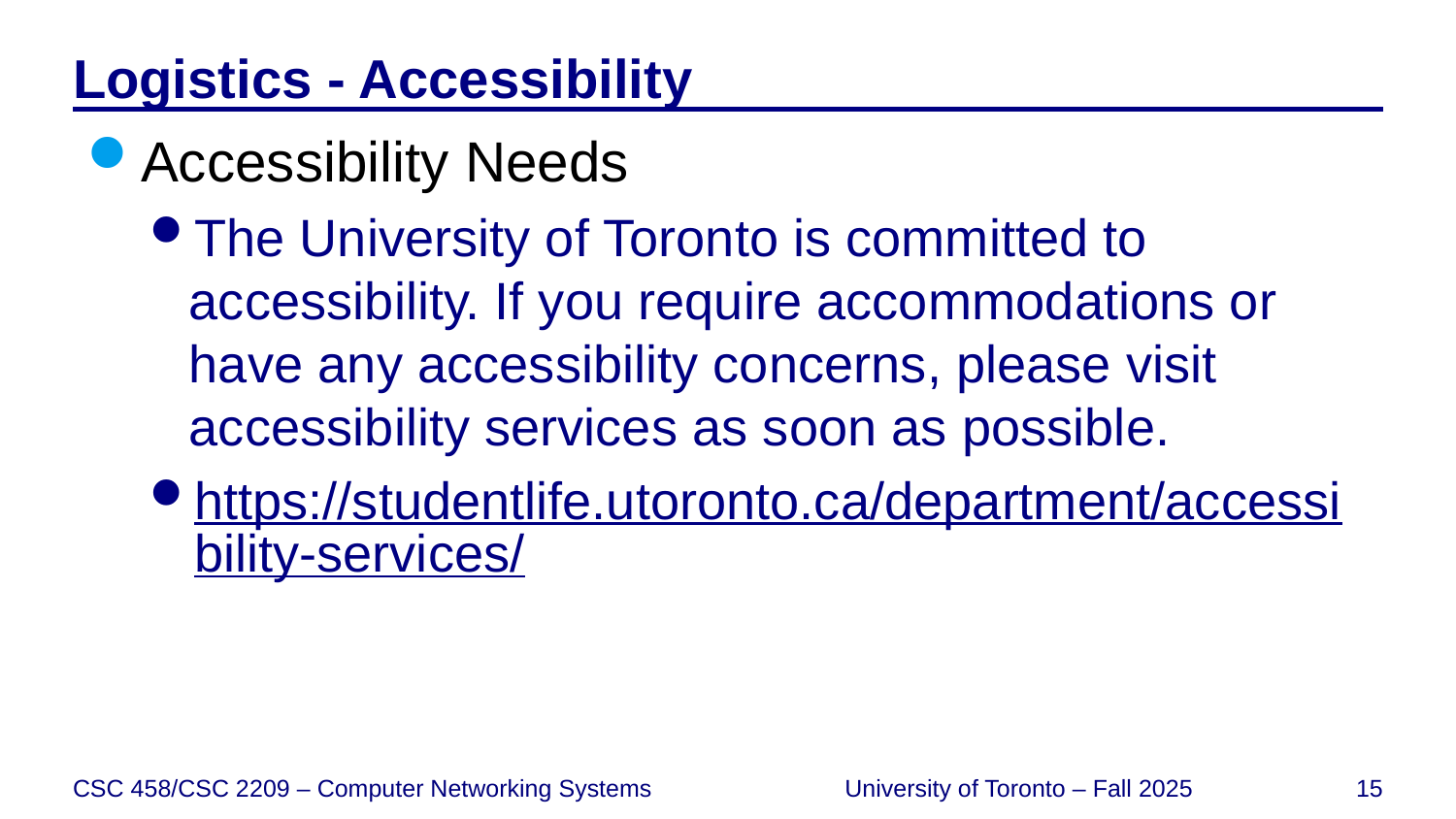

# Logistics - Accessibility
Accessibility Needs
The University of Toronto is committed to accessibility. If you require accommodations or have any accessibility concerns, please visit accessibility services as soon as possible.
https://studentlife.utoronto.ca/department/accessibility-services/

CSC 458/CSC 2209 – Computer Networking Systems
University of Toronto – Fall 2025
15